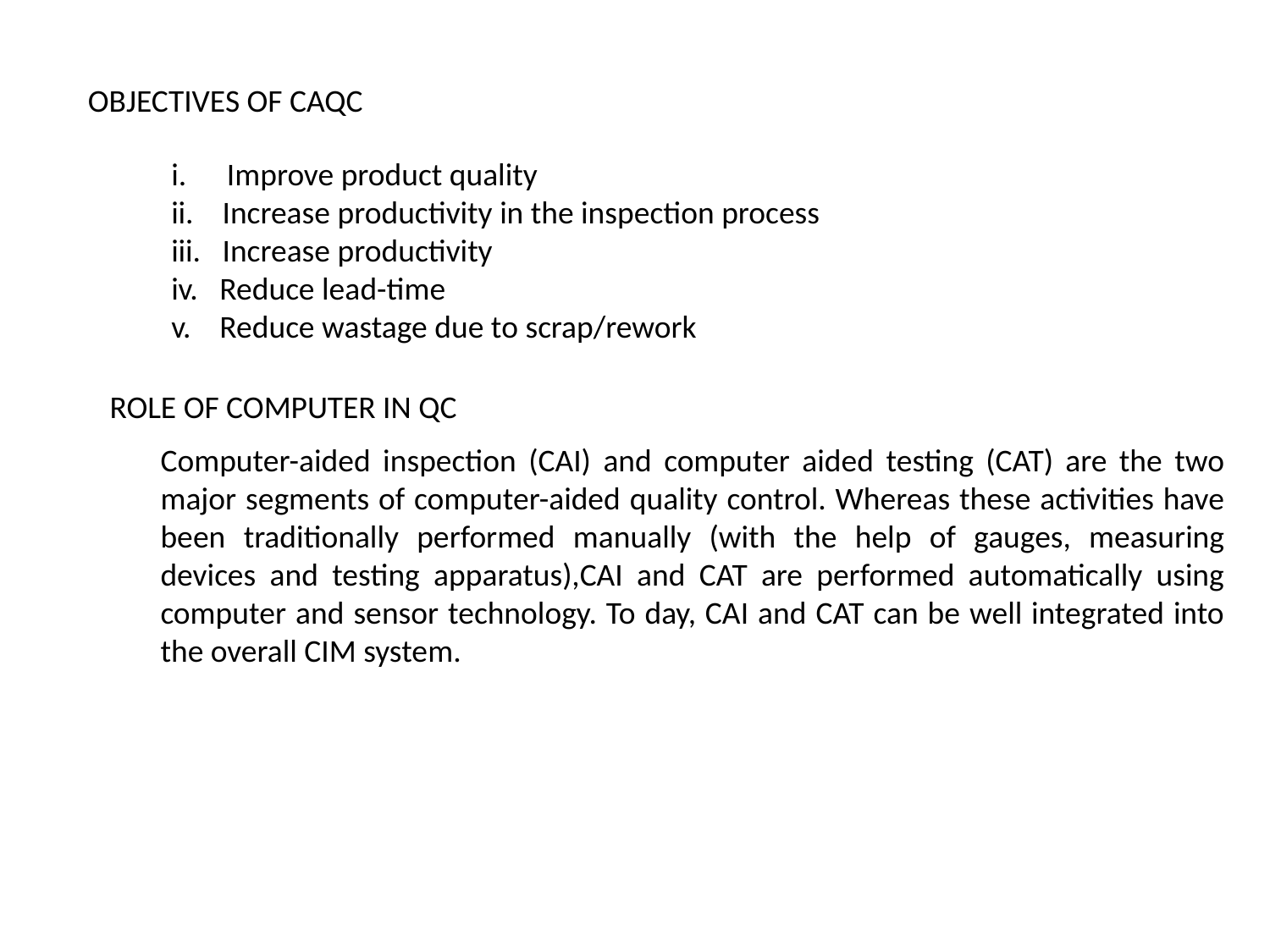

OBJECTIVES OF CAQC
Improve product quality
ii.    Increase productivity in the inspection process
iii.   Increase productivity
iv.   Reduce lead-time
v.    Reduce wastage due to scrap/rework
ROLE OF COMPUTER IN QC
Computer-aided inspection (CAI) and computer aided testing (CAT) are the two major segments of computer-aided quality control. Whereas these activities have been traditionally performed manually (with the help of gauges, measuring devices and testing apparatus),CAI and CAT are performed automatically using computer and sensor technology. To day, CAI and CAT can be well integrated into the overall CIM system.